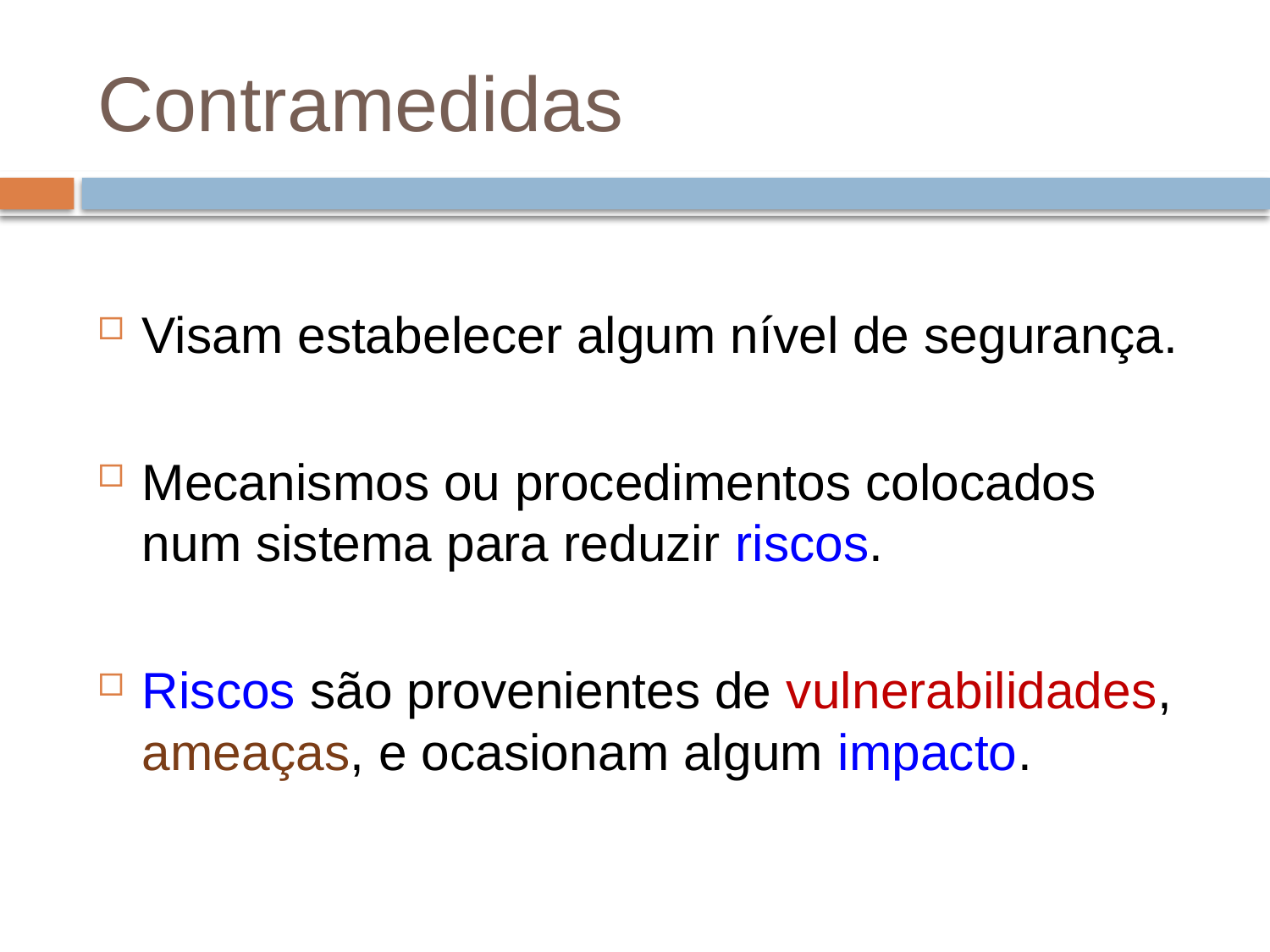

# Contramedidas

Visam estabelecer algum nível de segurança.

Mecanismos ou procedimentos colocados num sistema para reduzir riscos.

Riscos são provenientes de vulnerabilidades, ameaças, e ocasionam algum impacto.